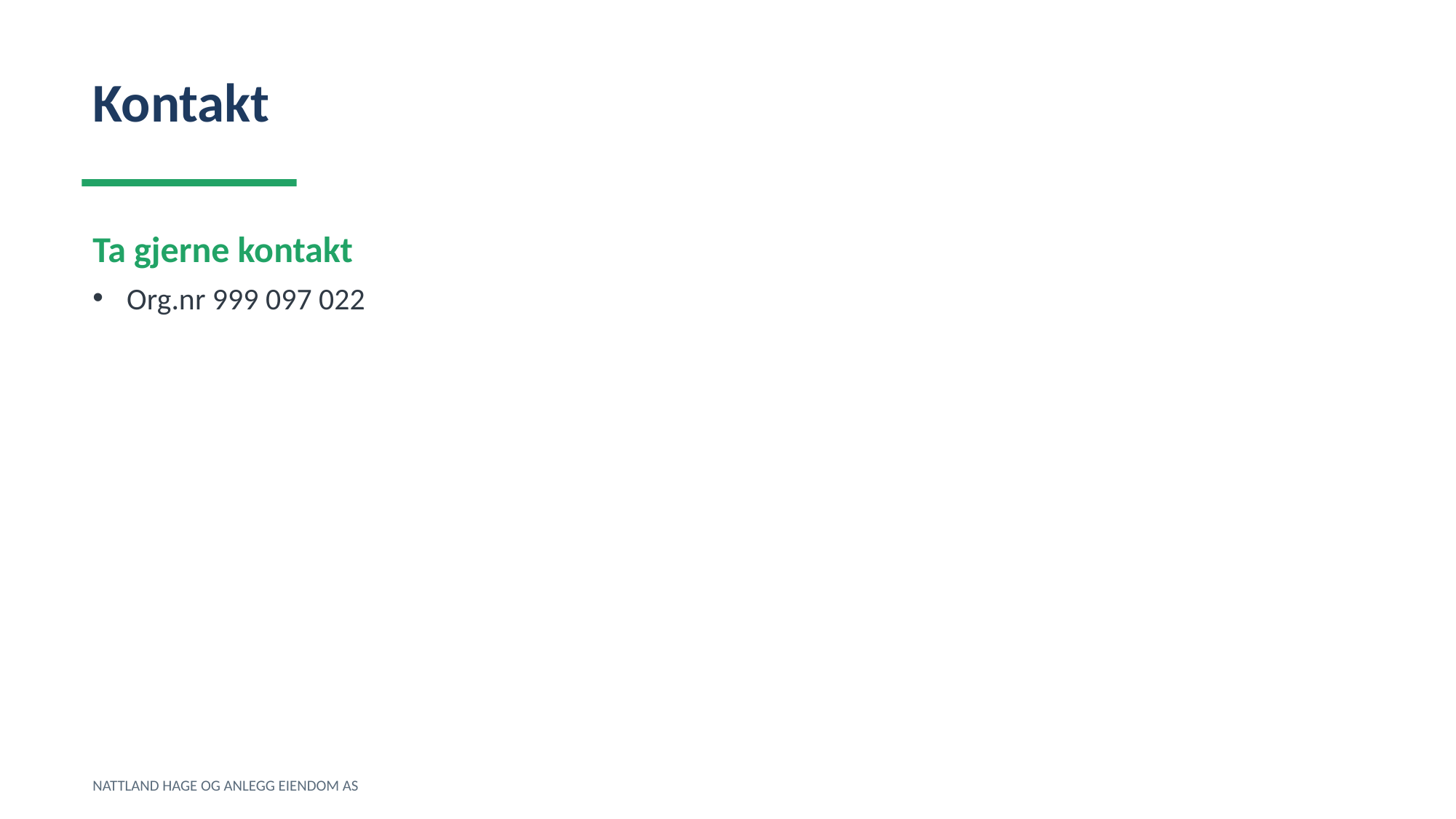

Kontakt

Ta gjerne kontakt
Org.nr 999 097 022
NATTLAND HAGE OG ANLEGG EIENDOM AS